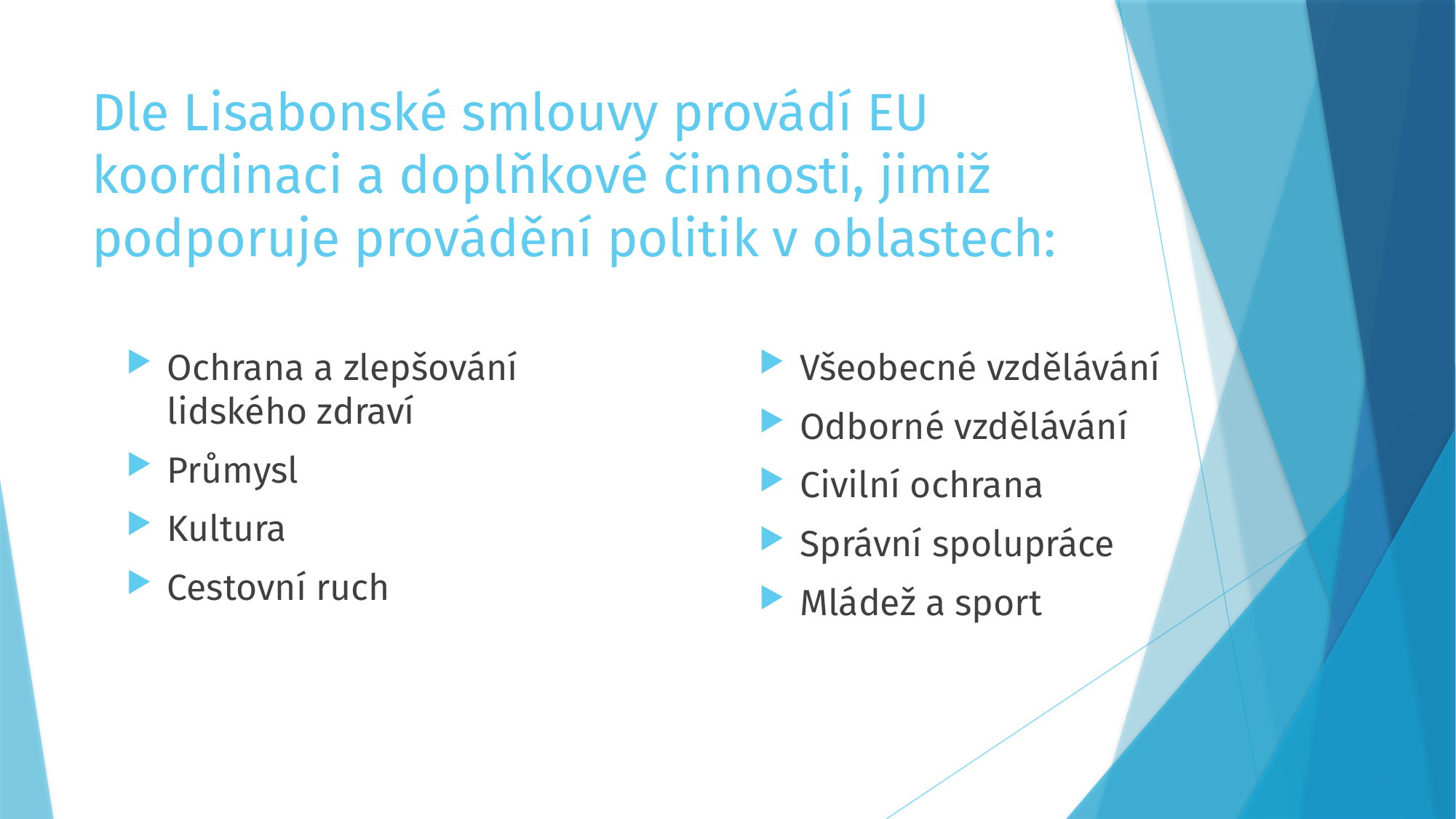

# Dle Lisabonské smlouvy provádí EU koordinaci a doplňkové činnosti, jimiž podporuje provádění politik v oblastech:
Všeobecné vzdělávání
Odborné vzdělávání
Civilní ochrana
Správní spolupráce
Mládež a sport

Ochrana a zlepšování lidského zdraví
Průmysl
Kultura
Cestovní ruch